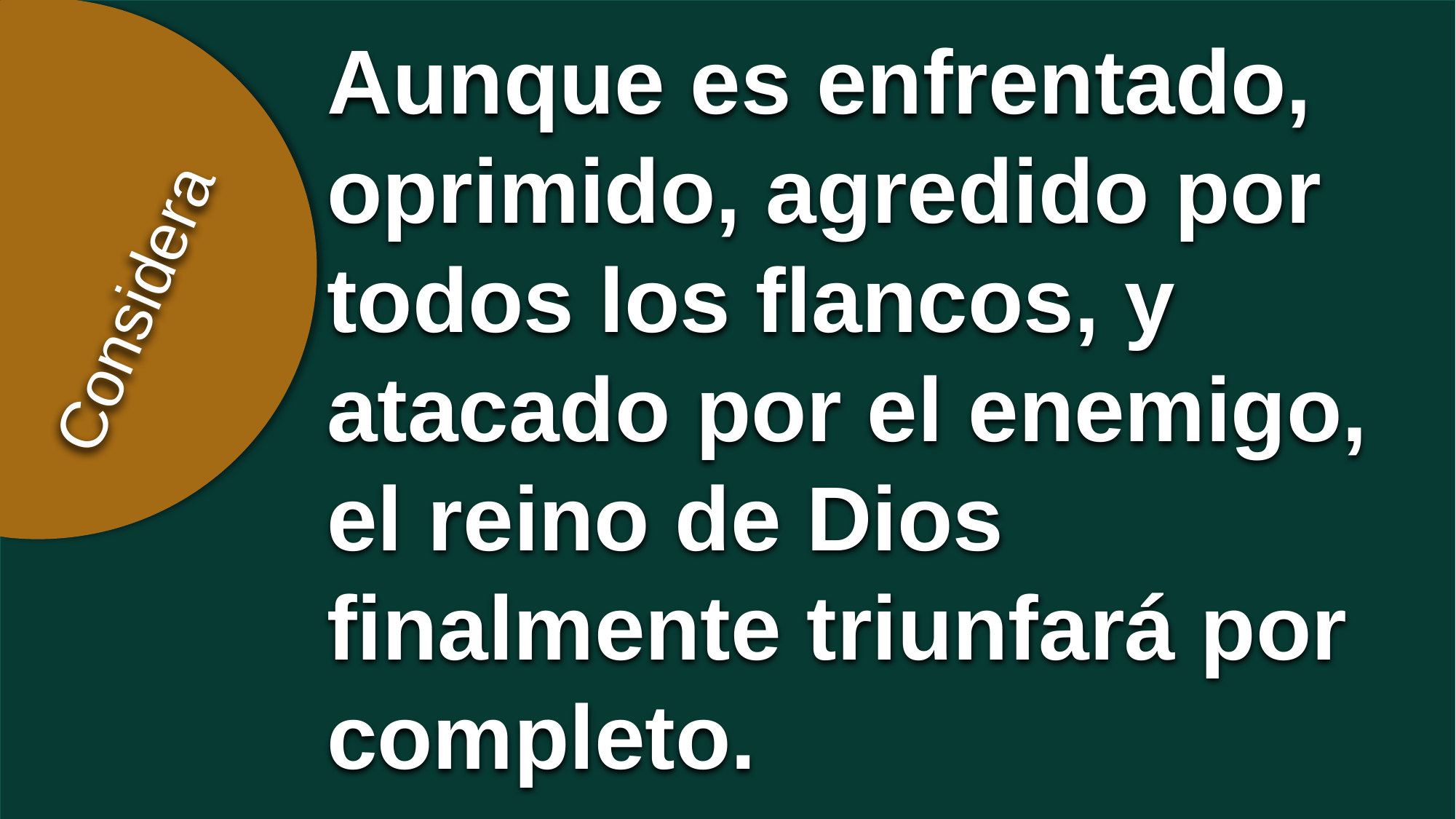

Aunque es enfrentado, oprimido, agredido por todos los flancos, y atacado por el enemigo, el reino de Dios finalmente triunfará por completo.
Considera